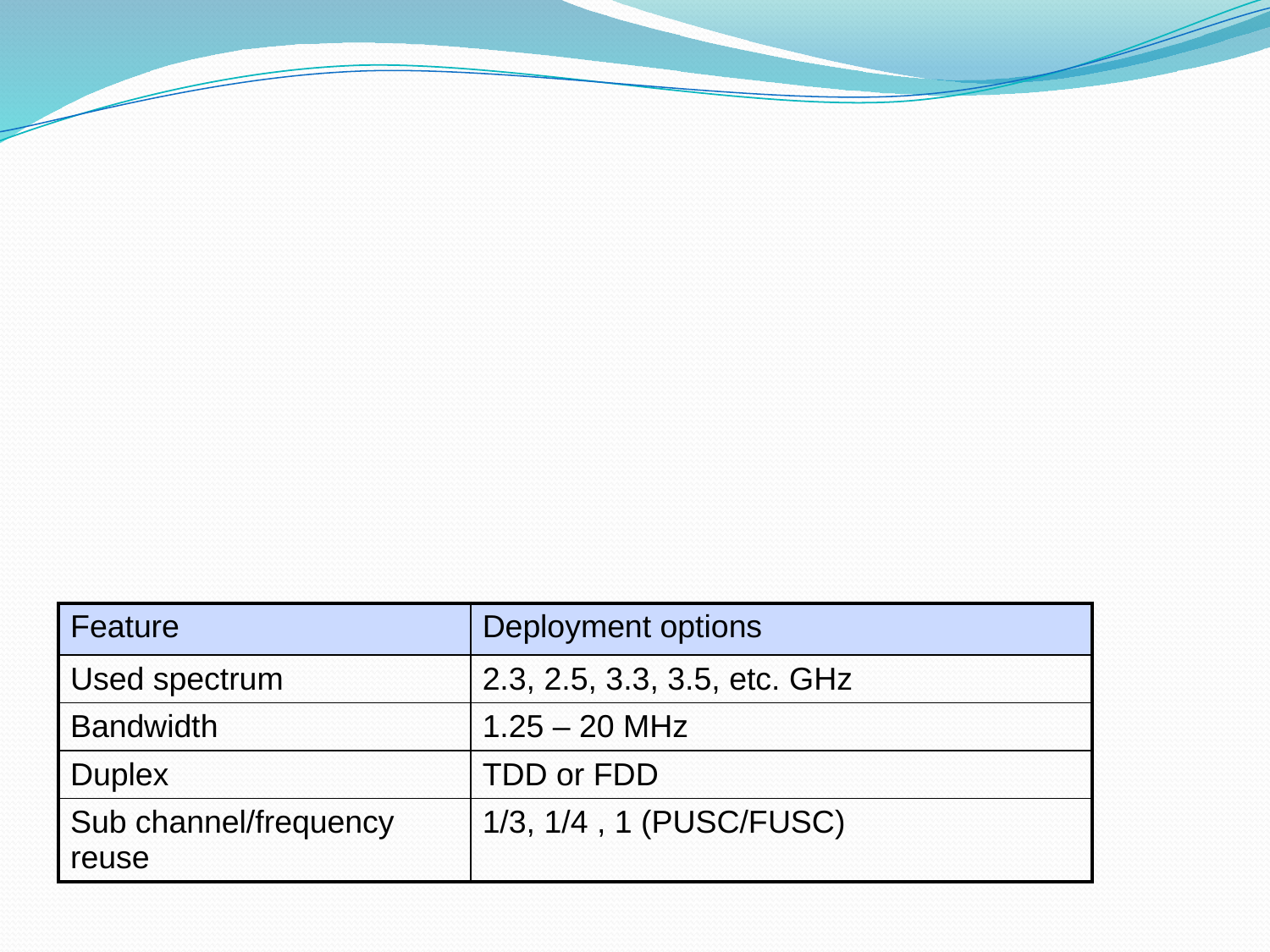

#
| Feature | Deployment options |
| --- | --- |
| Used spectrum | 2.3, 2.5, 3.3, 3.5, etc. GHz |
| Bandwidth | 1.25 – 20 MHz |
| Duplex | TDD or FDD |
| Sub channel/frequency reuse | 1/3, 1/4 , 1 (PUSC/FUSC) |